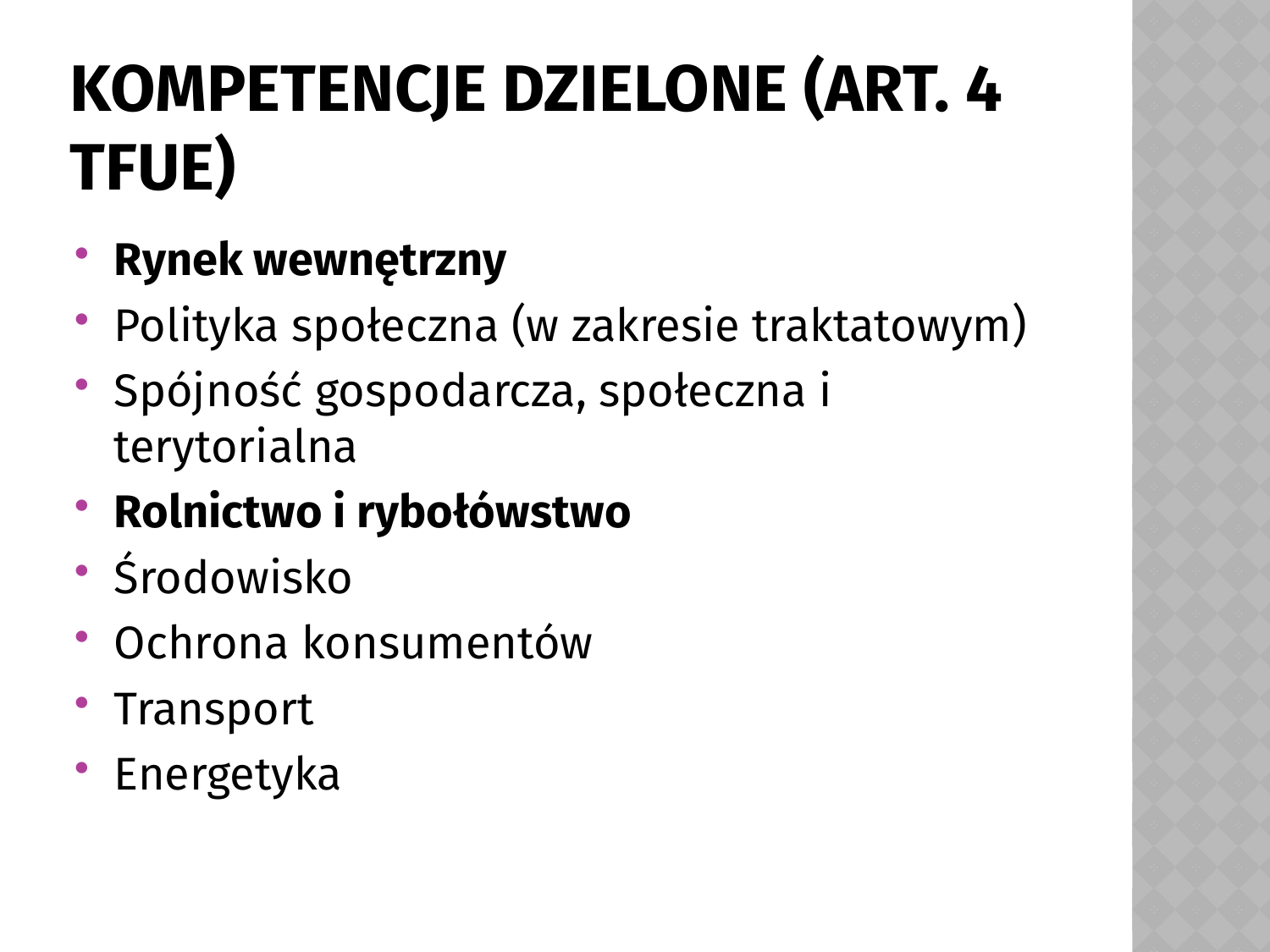

# Kompetencje dzielone (art. 4 TFUE)
Rynek wewnętrzny
Polityka społeczna (w zakresie traktatowym)
Spójność gospodarcza, społeczna i terytorialna
Rolnictwo i rybołówstwo
Środowisko
Ochrona konsumentów
Transport
Energetyka